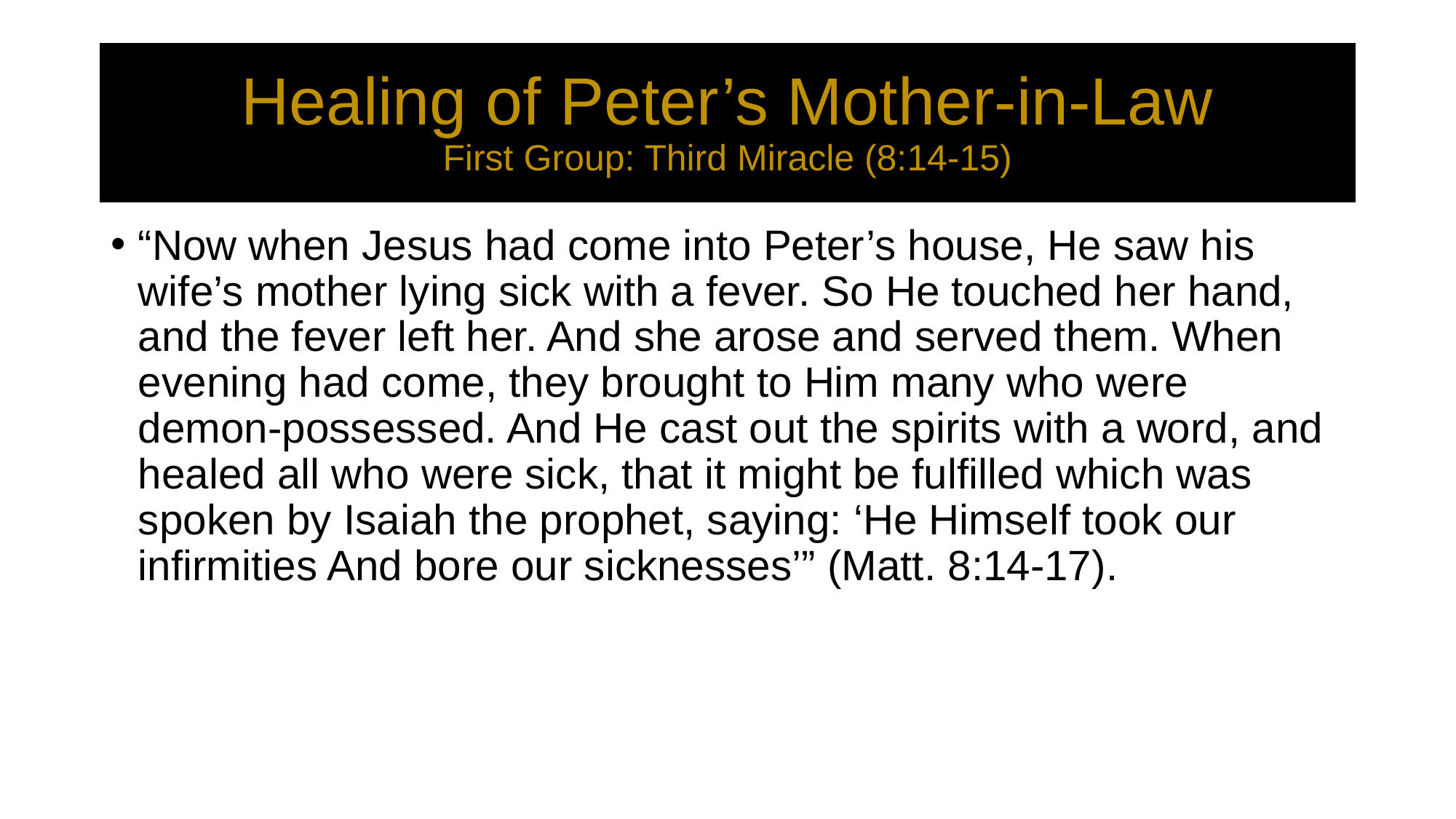

# Healing of Peter’s Mother-in-Law First Group: Third Miracle (8:14-15)
“Now when Jesus had come into Peter’s house, He saw his wife’s mother lying sick with a fever. So He touched her hand, and the fever left her. And she arose and served them. When evening had come, they brought to Him many who were demon-possessed. And He cast out the spirits with a word, and healed all who were sick, that it might be fulfilled which was spoken by Isaiah the prophet, saying: ‘He Himself took our infirmities And bore our sicknesses’” (Matt. 8:14-17).